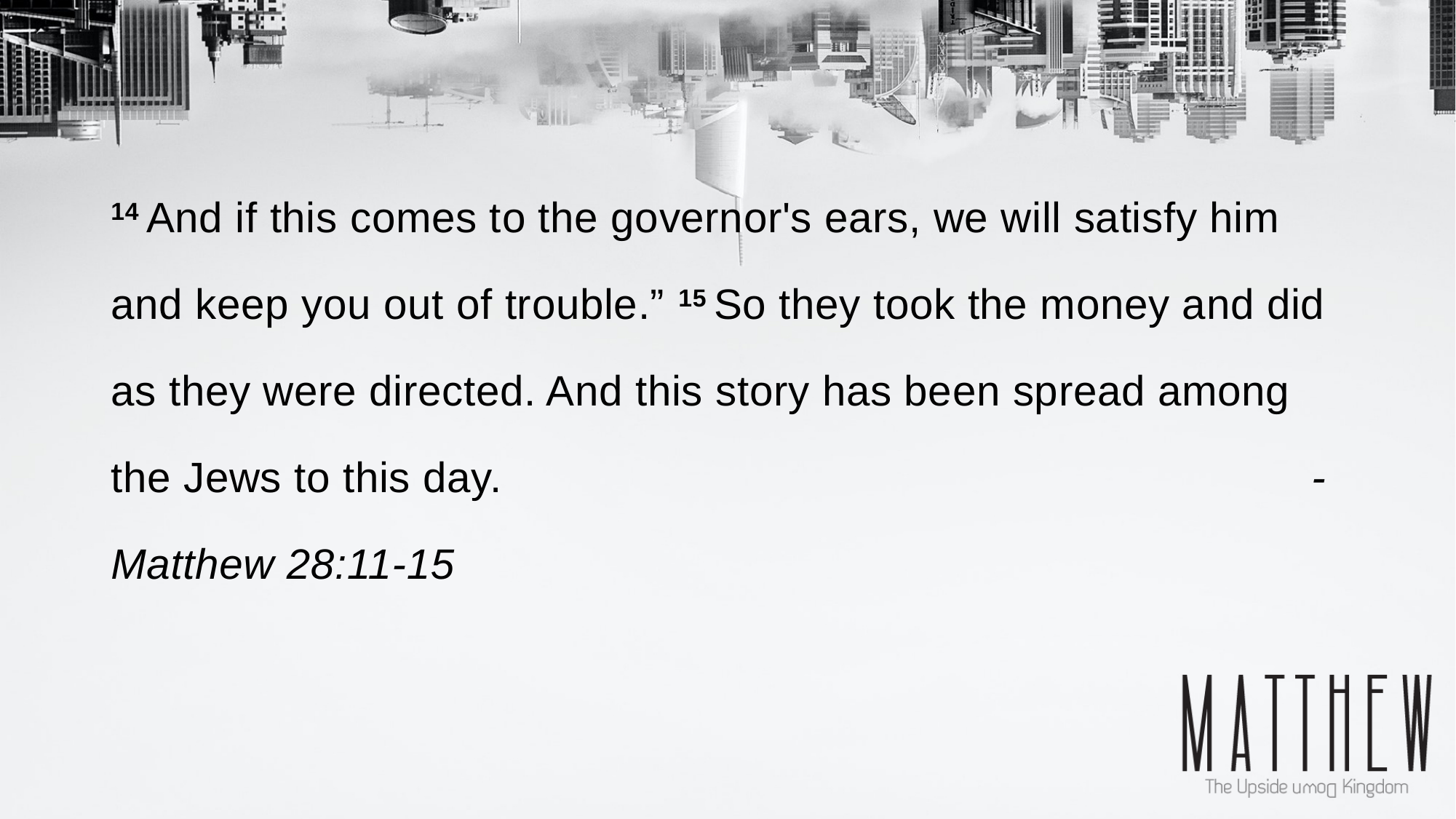

14 And if this comes to the governor's ears, we will satisfy him and keep you out of trouble.” 15 So they took the money and did as they were directed. And this story has been spread among the Jews to this day.							 	- Matthew 28:11-15